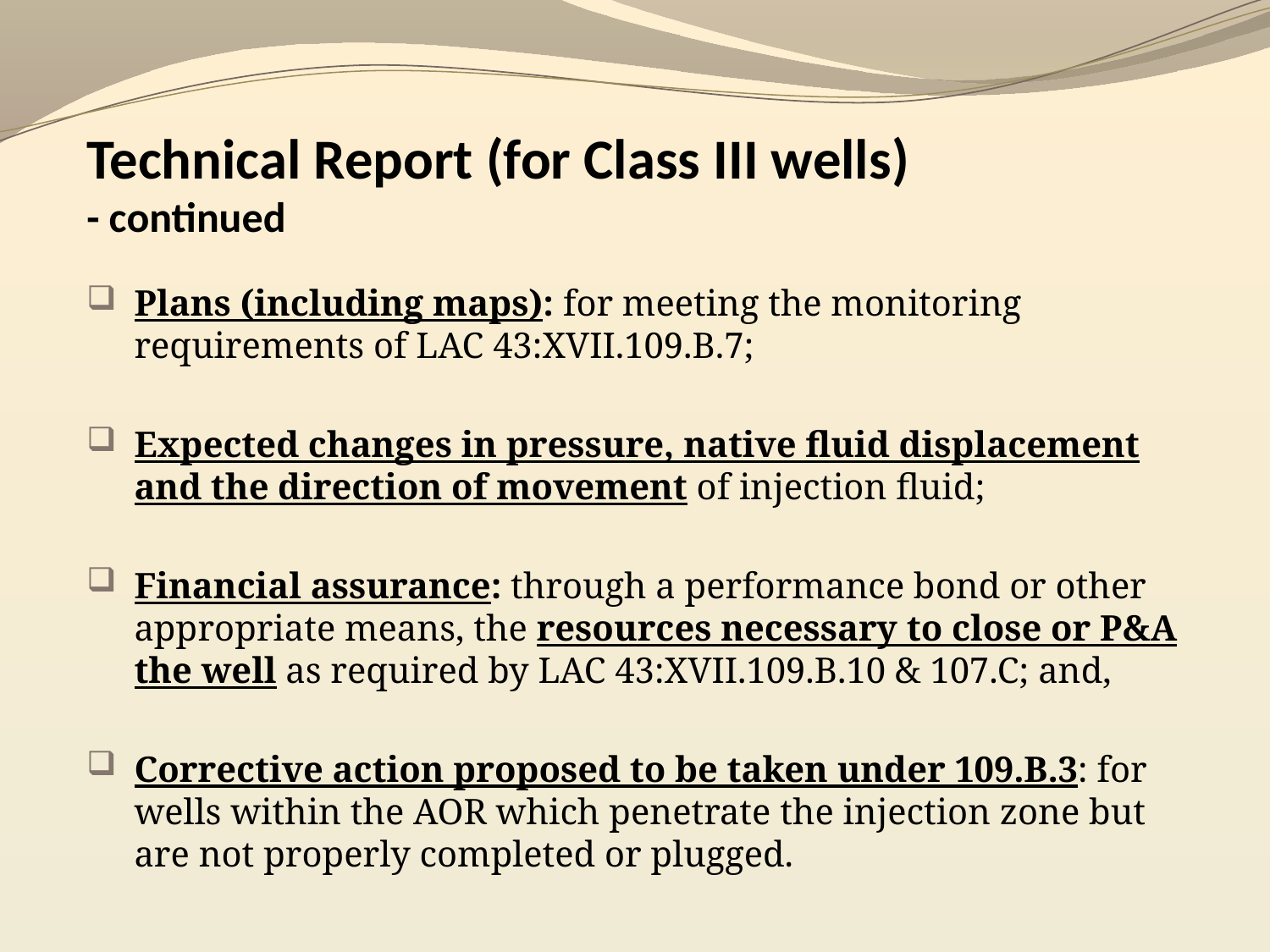

Technical Report (for Class III wells)
- continued
Plans (including maps): for meeting the monitoring requirements of LAC 43:XVII.109.B.7;

Expected changes in pressure, native fluid displacement and the direction of movement of injection fluid;

Financial assurance: through a performance bond or other appropriate means, the resources necessary to close or P&A the well as required by LAC 43:XVII.109.B.10 & 107.C; and,

Corrective action proposed to be taken under 109.B.3: for wells within the AOR which penetrate the injection zone but are not properly completed or plugged.